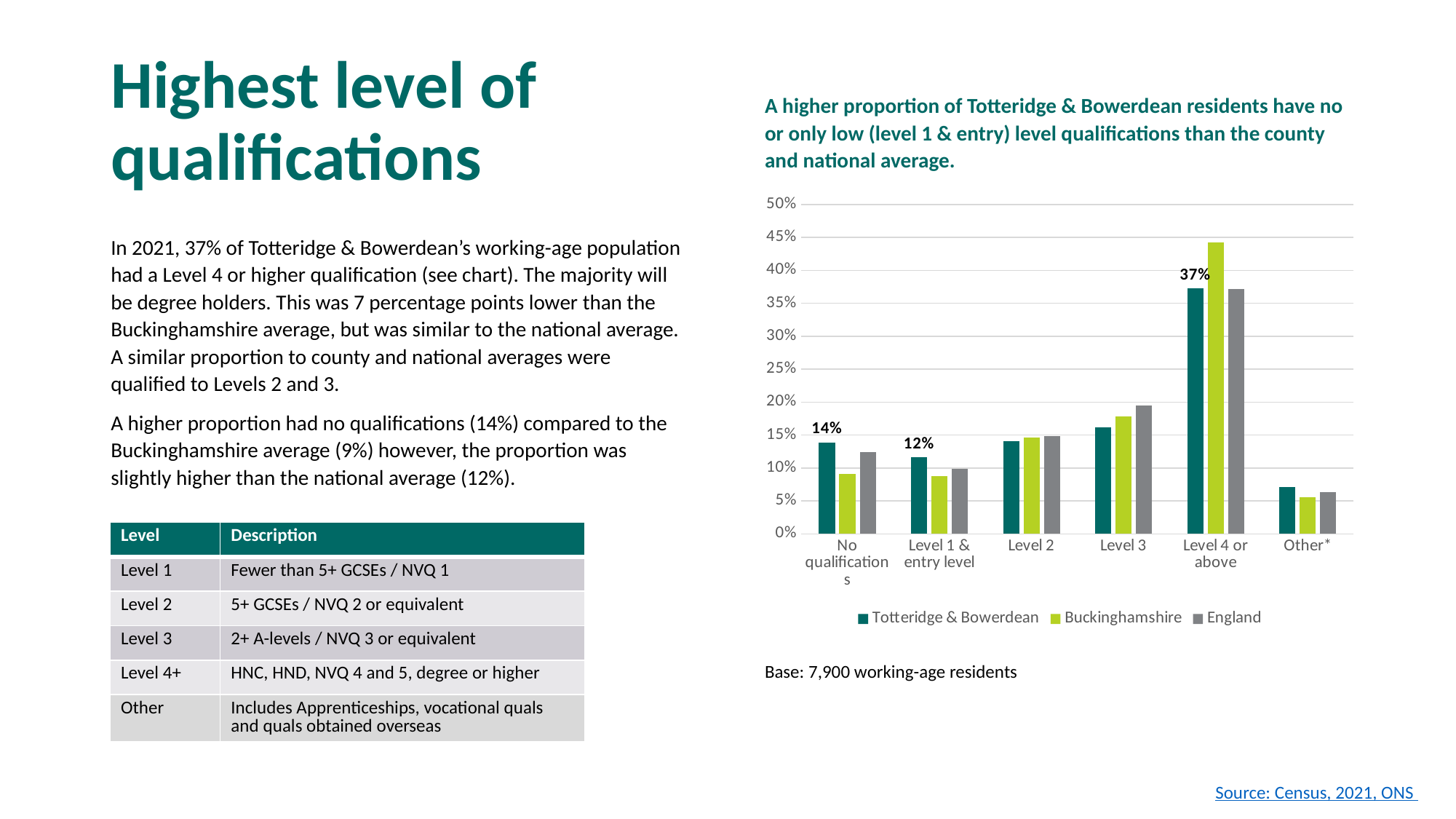

# Highest level of qualifications
A higher proportion of Totteridge & Bowerdean residents have no or only low (level 1 & entry) level qualifications than the county and national average.

### Chart

| Category | Totteridge & Bowerdean | Buckinghamshire | England |
|---|---|---|---|
| No qualifications | 0.13860630722278738 | 0.0905726809996379 | 0.12392135114713236 |
| Level 1 & entry level | 0.11622583926754833 | 0.08794670324979466 | 0.09887931849928562 |
| Level 2 | 0.1406408952187182 | 0.14573882119505538 | 0.14810276210049325 |
| Level 3 | 0.1612410986775178 | 0.1779482635280541 | 0.19510914221043982 |
| Level 4 or above | 0.3723296032553408 | 0.44245958732112 | 0.3710777579831699 |
| Other* | 0.07095625635808749 | 0.05533394370633797 | 0.06290966805947909 |
In 2021, 37% of Totteridge & Bowerdean’s working-age population had a Level 4 or higher qualification (see chart). The majority will be degree holders. This was 7 percentage points lower than the Buckinghamshire average, but was similar to the national average. A similar proportion to county and national averages were qualified to Levels 2 and 3.
A higher proportion had no qualifications (14%) compared to the Buckinghamshire average (9%) however, the proportion was slightly higher than the national average (12%).
| Level | Description |
| --- | --- |
| Level 1 | Fewer than 5+ GCSEs / NVQ 1 |
| Level 2 | 5+ GCSEs / NVQ 2 or equivalent |
| Level 3 | 2+ A-levels / NVQ 3 or equivalent |
| Level 4+ | HNC, HND, NVQ 4 and 5, degree or higher |
| Other | Includes Apprenticeships, vocational quals and quals obtained overseas |
Base: 7,900 working-age residents
Source: Census, 2021, ONS